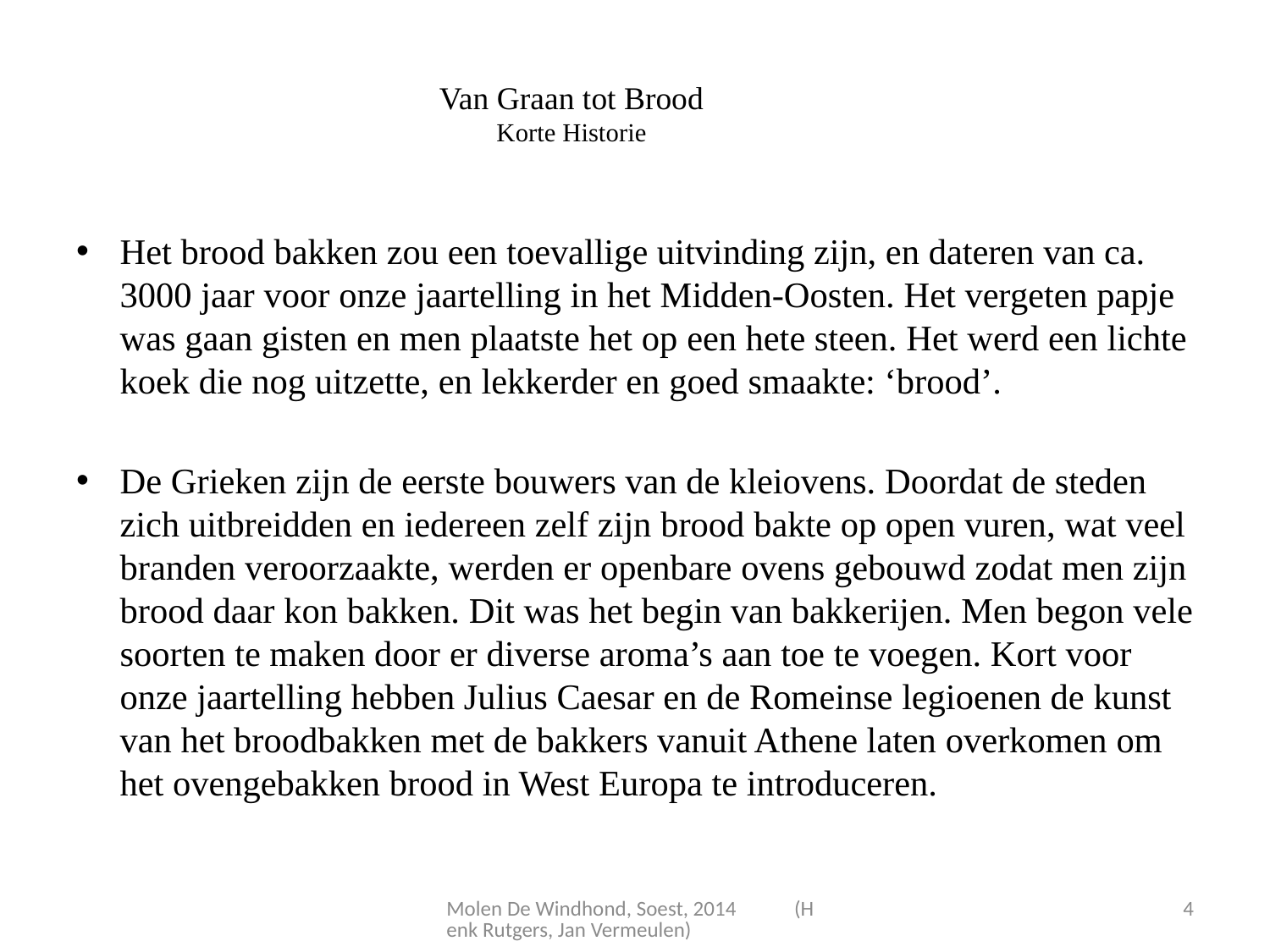

# Van Graan tot Brood Korte Historie
Het brood bakken zou een toevallige uitvinding zijn, en dateren van ca. 3000 jaar voor onze jaartelling in het Midden-Oosten. Het vergeten papje was gaan gisten en men plaatste het op een hete steen. Het werd een lichte koek die nog uitzette, en lekkerder en goed smaakte: ‘brood’.

De Grieken zijn de eerste bouwers van de kleiovens. Doordat de steden zich uitbreidden en iedereen zelf zijn brood bakte op open vuren, wat veel branden veroorzaakte, werden er openbare ovens gebouwd zodat men zijn brood daar kon bakken. Dit was het begin van bakkerijen. Men begon vele soorten te maken door er diverse aroma’s aan toe te voegen. Kort voor onze jaartelling hebben Julius Caesar en de Romeinse legioenen de kunst van het broodbakken met de bakkers vanuit Athene laten overkomen om het ovengebakken brood in West Europa te introduceren.

Molen De Windhond, Soest, 2014            (Henk Rutgers, Jan Vermeulen)
4